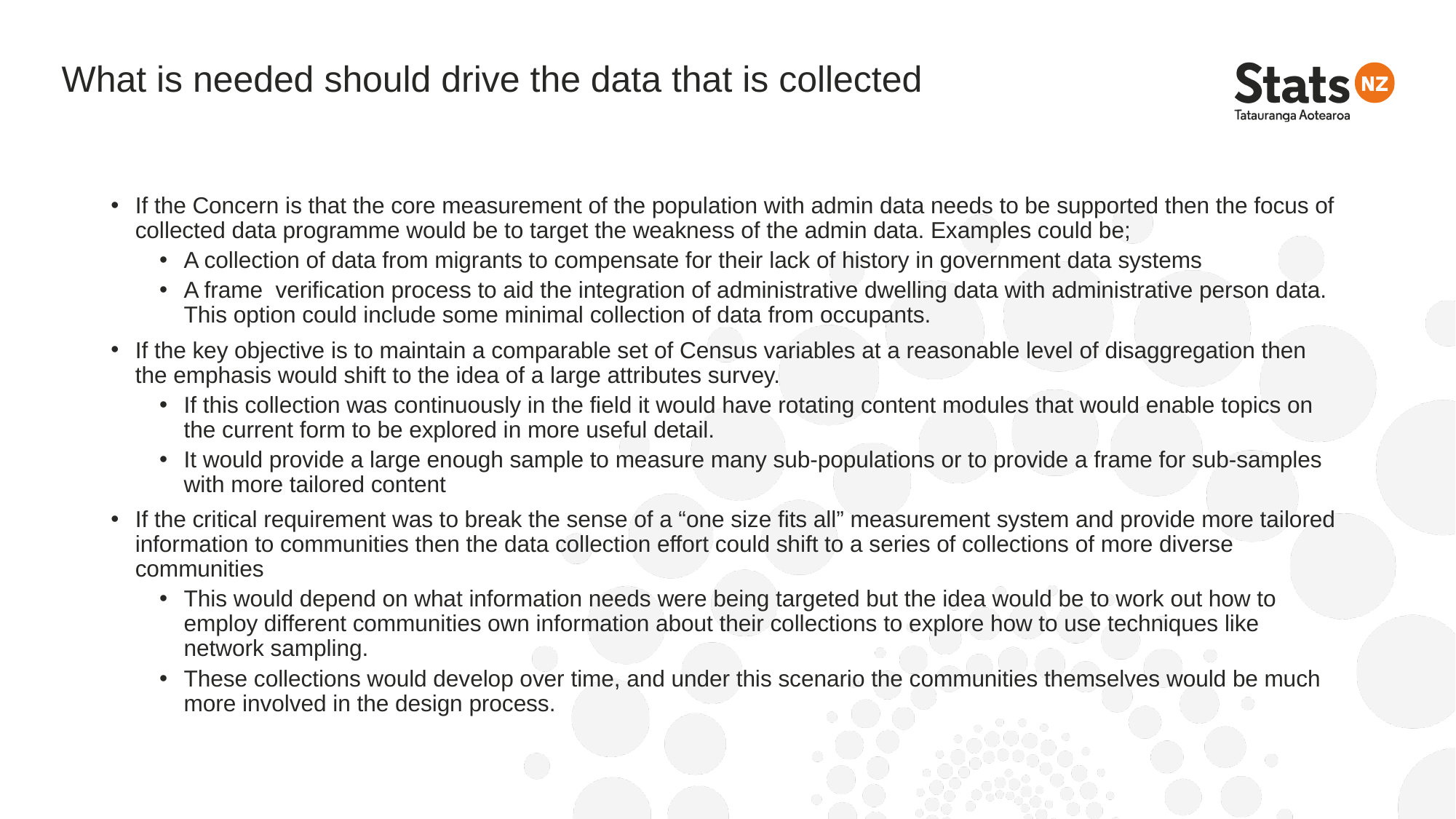

# What is needed should drive the data that is collected
If the Concern is that the core measurement of the population with admin data needs to be supported then the focus of collected data programme would be to target the weakness of the admin data. Examples could be;
A collection of data from migrants to compensate for their lack of history in government data systems
A frame  verification process to aid the integration of administrative dwelling data with administrative person data. This option could include some minimal collection of data from occupants.
If the key objective is to maintain a comparable set of Census variables at a reasonable level of disaggregation then the emphasis would shift to the idea of a large attributes survey.
If this collection was continuously in the field it would have rotating content modules that would enable topics on the current form to be explored in more useful detail.
It would provide a large enough sample to measure many sub-populations or to provide a frame for sub-samples with more tailored content
If the critical requirement was to break the sense of a “one size fits all” measurement system and provide more tailored information to communities then the data collection effort could shift to a series of collections of more diverse communities
This would depend on what information needs were being targeted but the idea would be to work out how to employ different communities own information about their collections to explore how to use techniques like network sampling.
These collections would develop over time, and under this scenario the communities themselves would be much more involved in the design process.